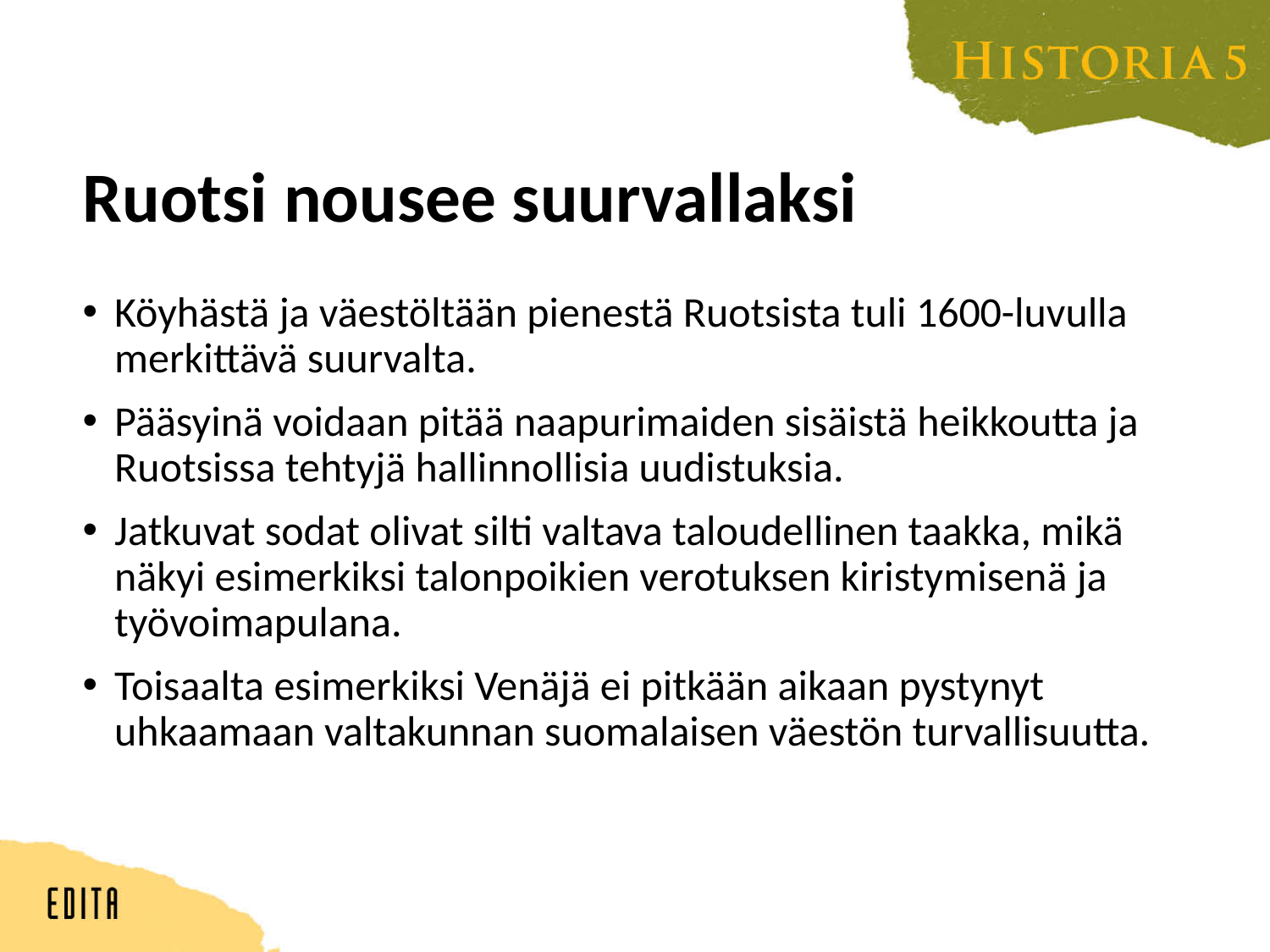

# Ruotsi nousee suurvallaksi
Köyhästä ja väestöltään pienestä Ruotsista tuli 1600-luvulla merkittävä suurvalta.
Pääsyinä voidaan pitää naapurimaiden sisäistä heikkoutta ja Ruotsissa tehtyjä hallinnollisia uudistuksia.
Jatkuvat sodat olivat silti valtava taloudellinen taakka, mikä näkyi esimerkiksi talonpoikien verotuksen kiristymisenä ja työvoimapulana.
Toisaalta esimerkiksi Venäjä ei pitkään aikaan pystynyt uhkaamaan valtakunnan suomalaisen väestön turvallisuutta.